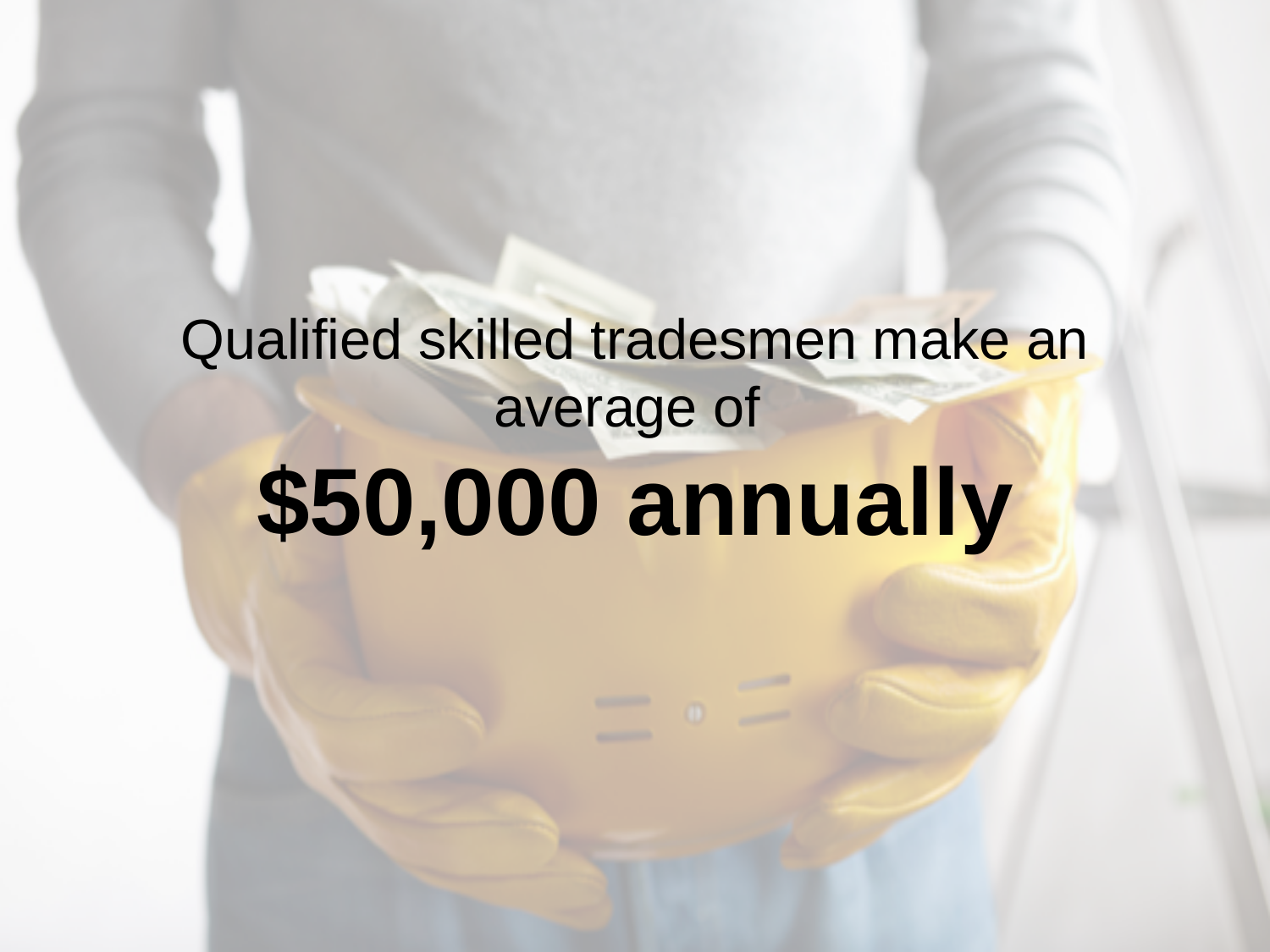

Qualified skilled tradesmen make an average of
$50,000 annually